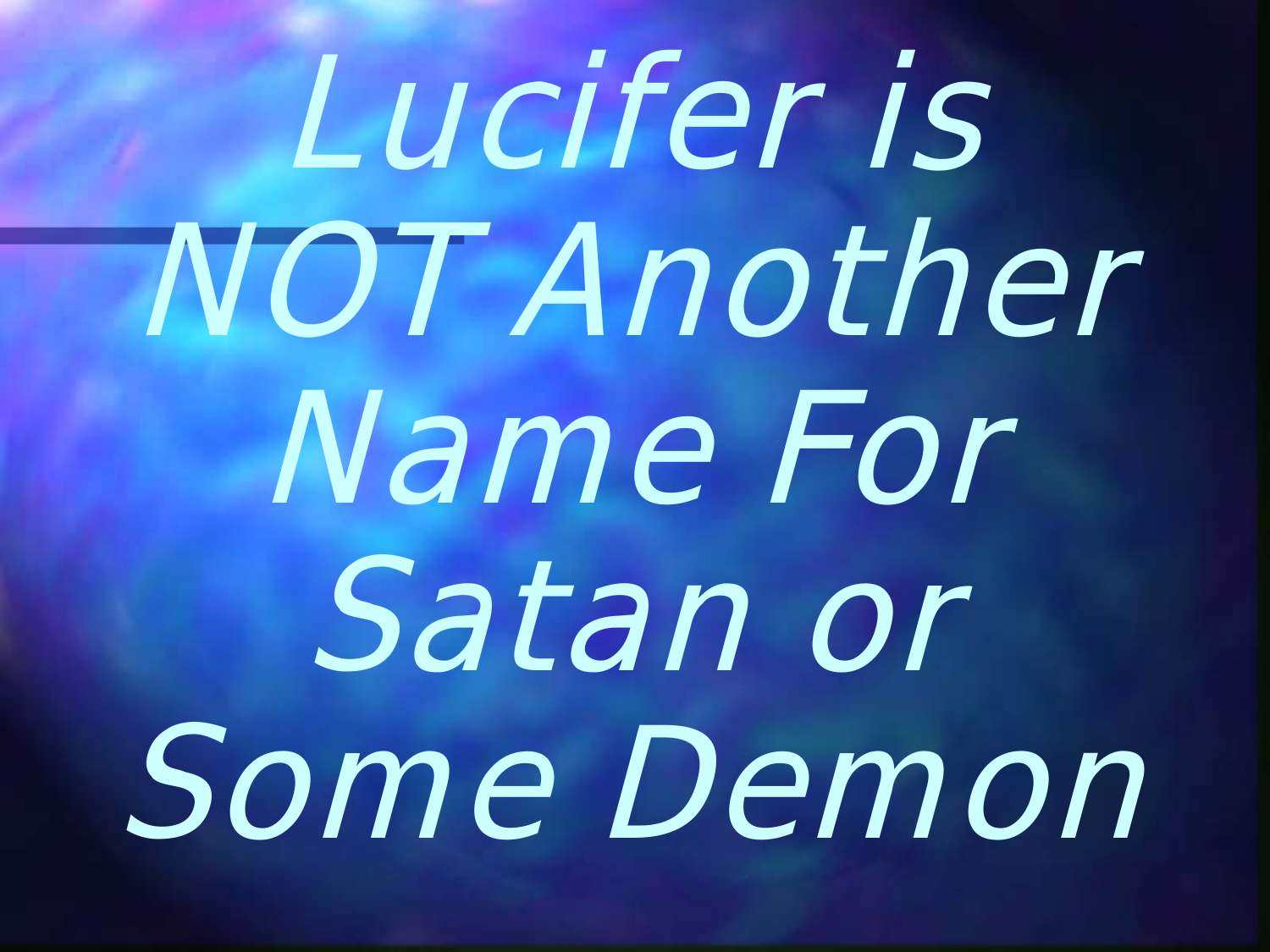

# Lucifer is NOT Another Name For Satan or Some Demon